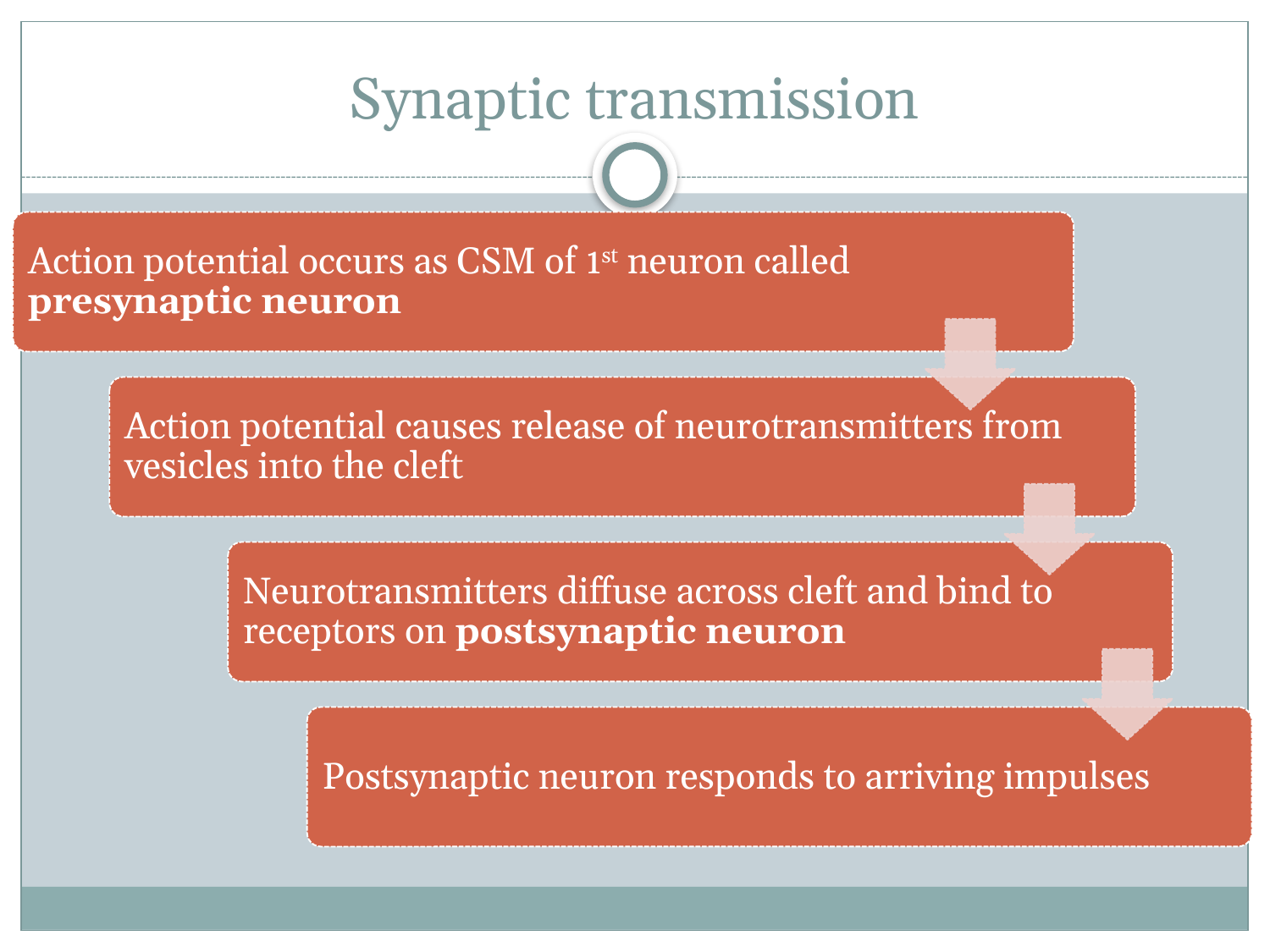

# Synaptic transmission
Action potential occurs as CSM of 1st neuron called presynaptic neuron
Action potential causes release of neurotransmitters from vesicles into the cleft
Neurotransmitters diffuse across cleft and bind to receptors on postsynaptic neuron
Postsynaptic neuron responds to arriving impulses